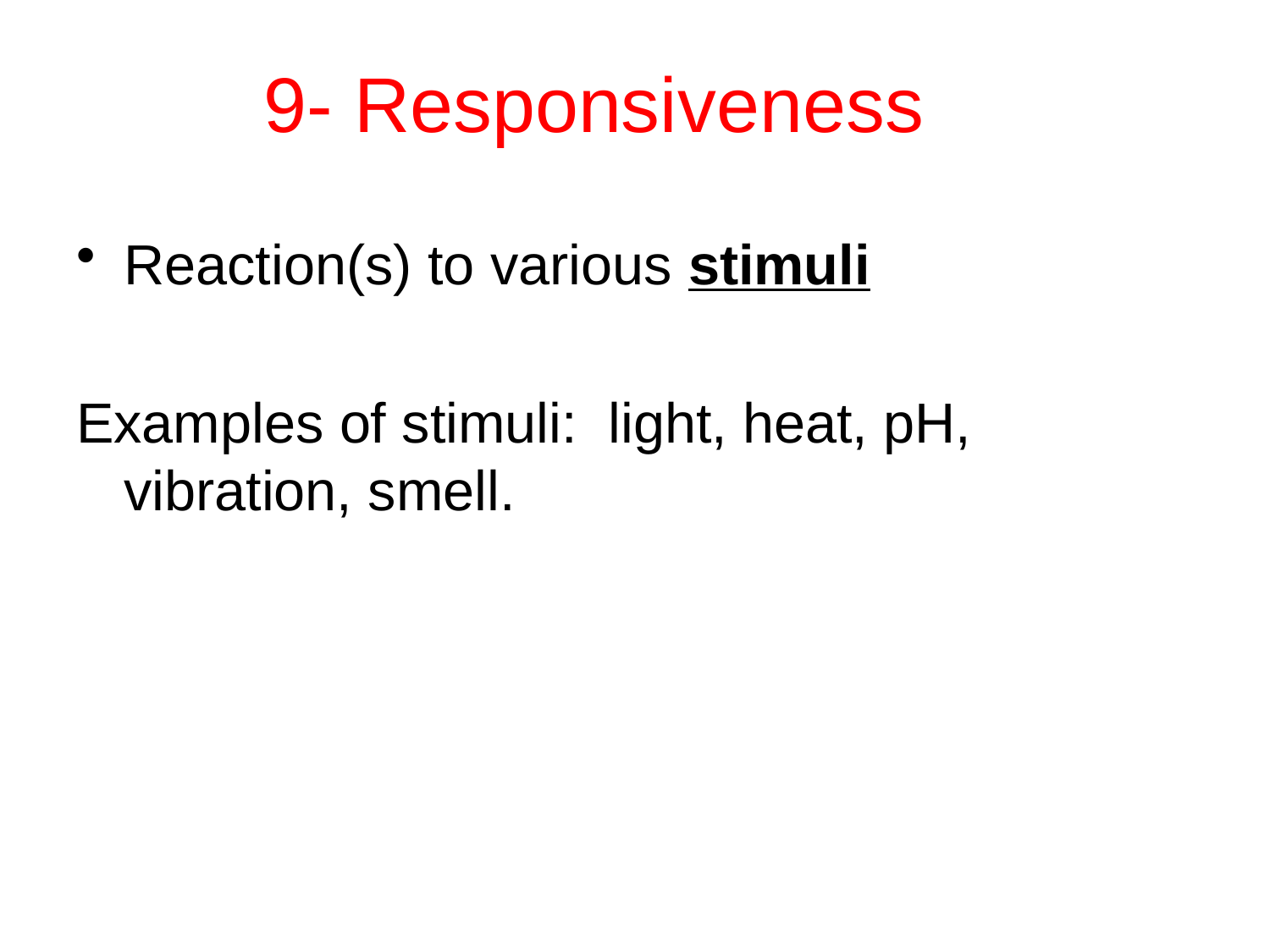

# 9- Responsiveness
Reaction(s) to various stimuli

Examples of stimuli:  light, heat, pH, vibration, smell.